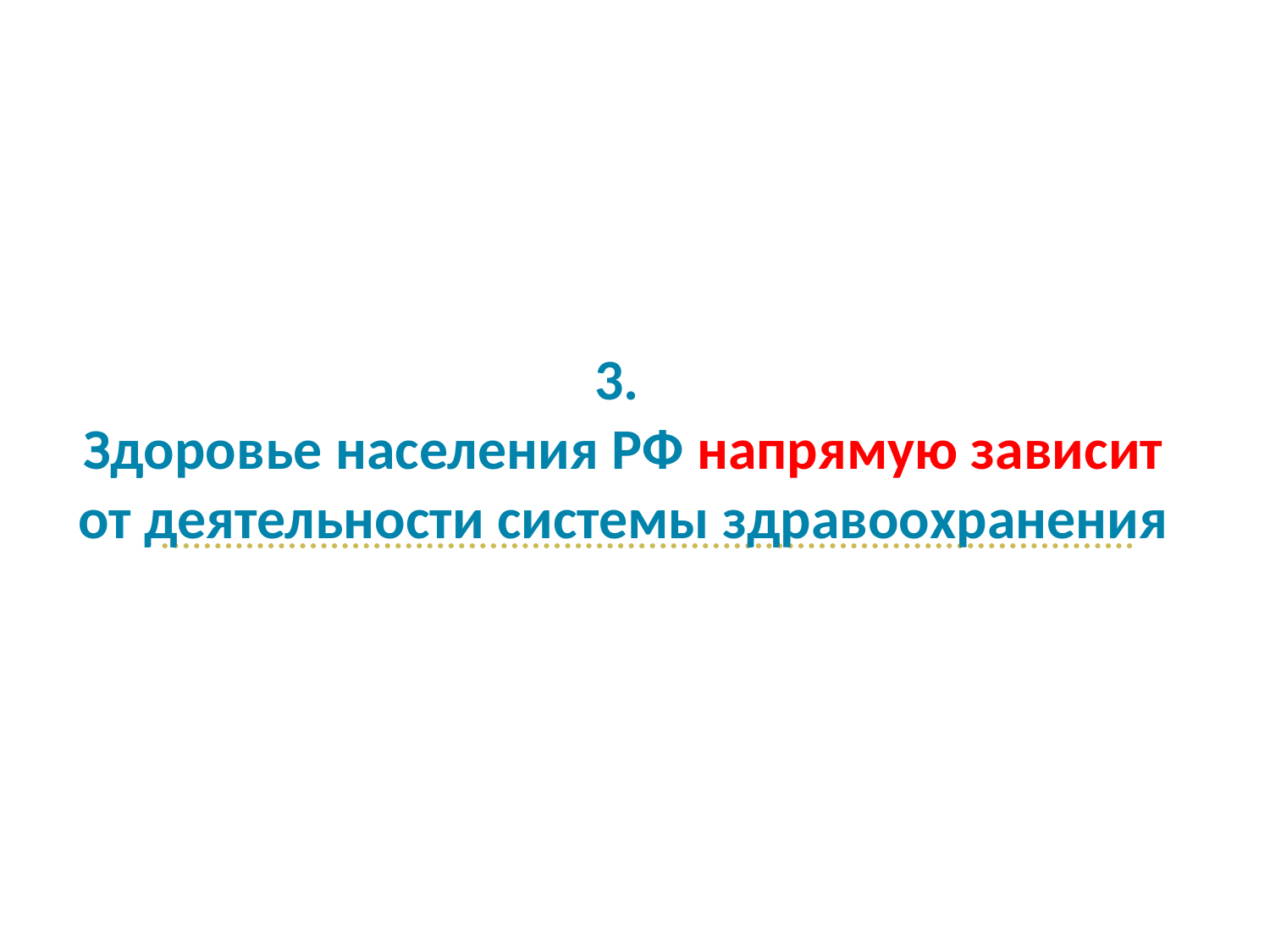

# 3. Здоровье населения РФ напрямую зависит от деятельности системы здравоохранения